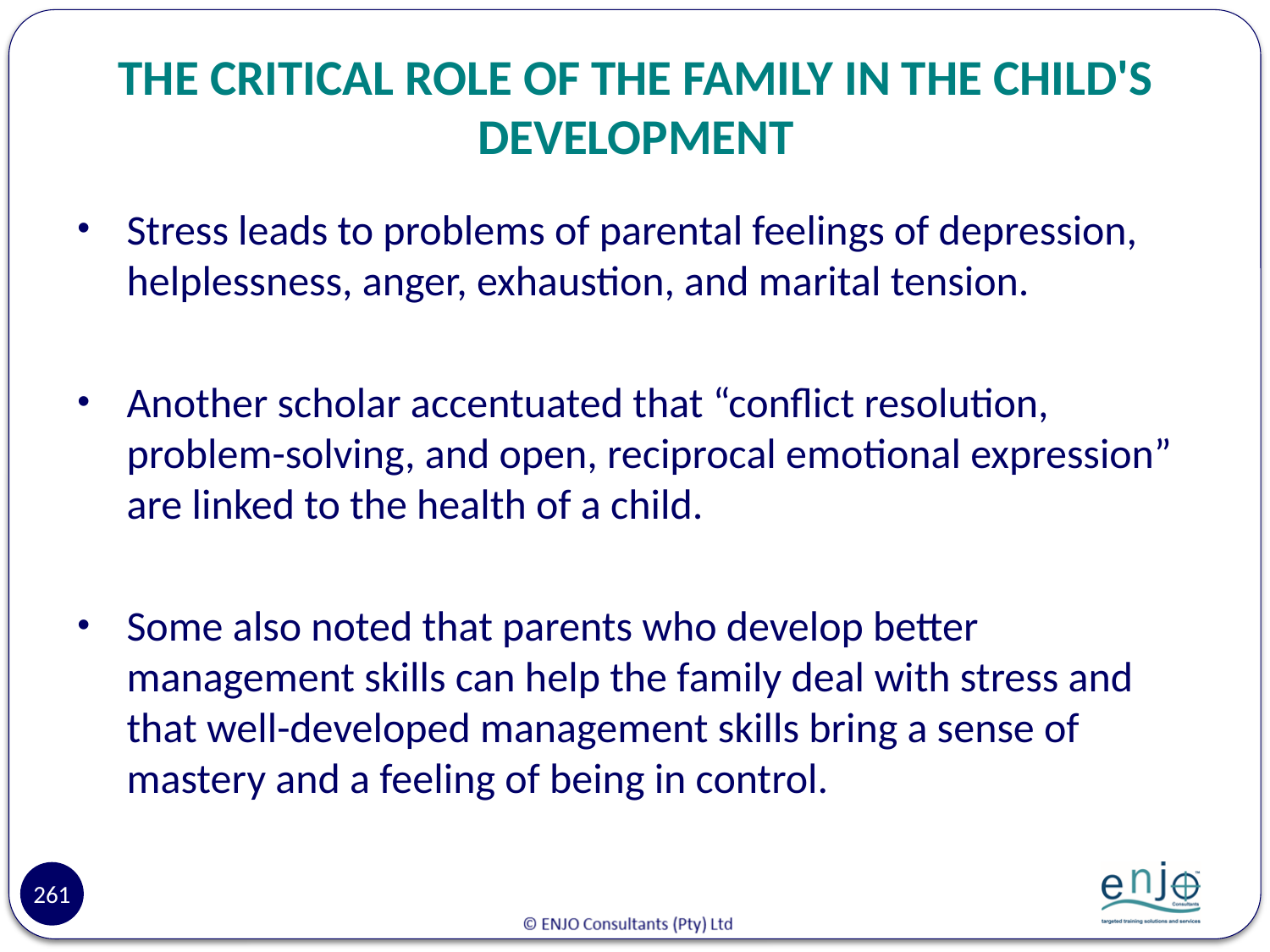

# THE CRITICAL ROLE OF THE FAMILY IN THE CHILD'S DEVELOPMENT
Stress leads to problems of parental feelings of depression, helplessness, anger, exhaustion, and marital tension.

Another scholar accentuated that “conflict resolution, problem-solving, and open, reciprocal emotional expression” are linked to the health of a child.

Some also noted that parents who develop better management skills can help the family deal with stress and that well-developed management skills bring a sense of mastery and a feeling of being in control.
261